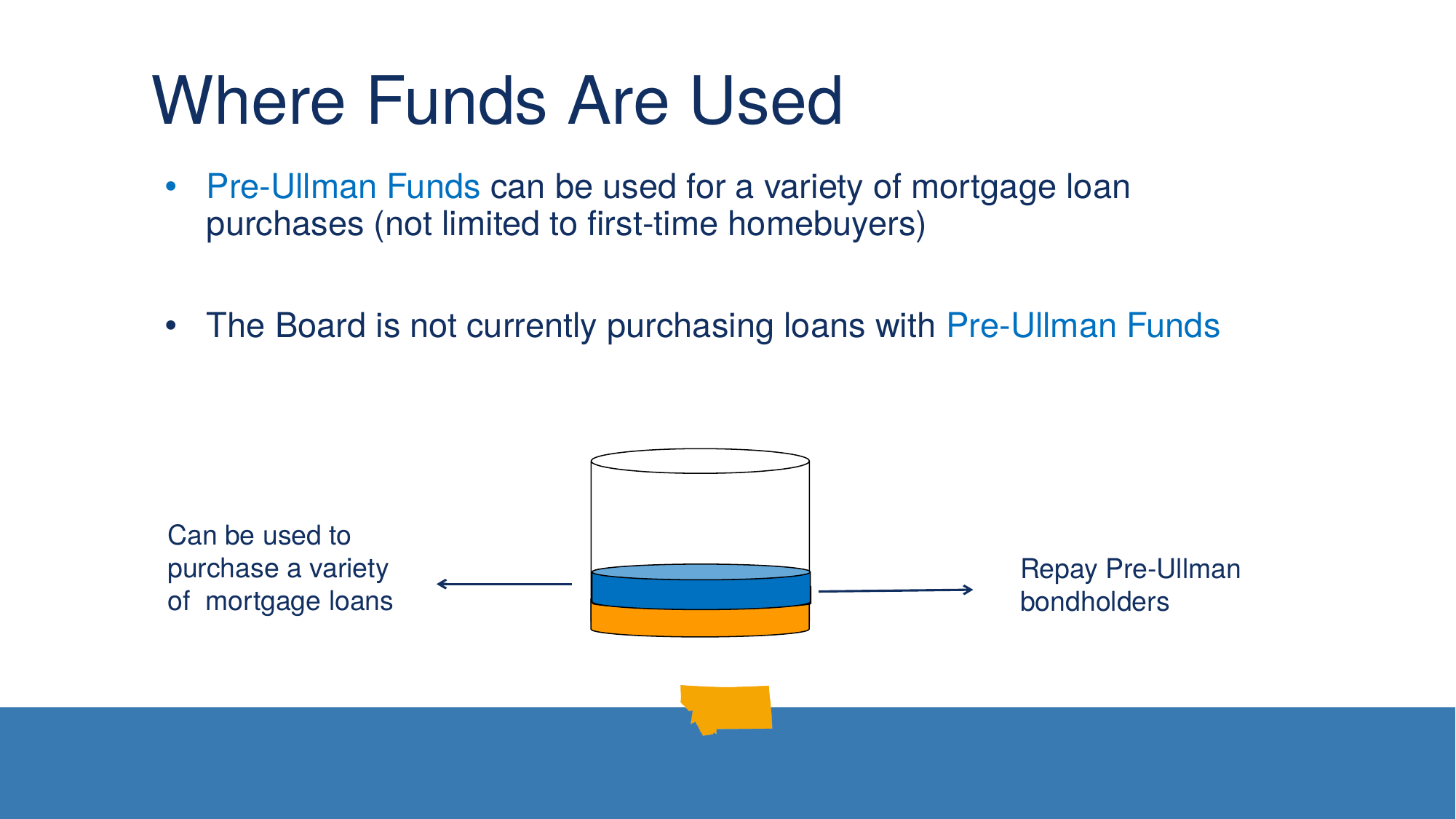

Where Funds Are Used
# Where Funds Are Used
Pre-Ullman Funds can be used for a variety of mortgage loan purchases (not limited to first-time homebuyers)

The Board is not currently purchasing loans with Pre-Ullman Funds

Can be used to purchase a variety of  mortgage loans
Repay Pre-Ullman  bondholders